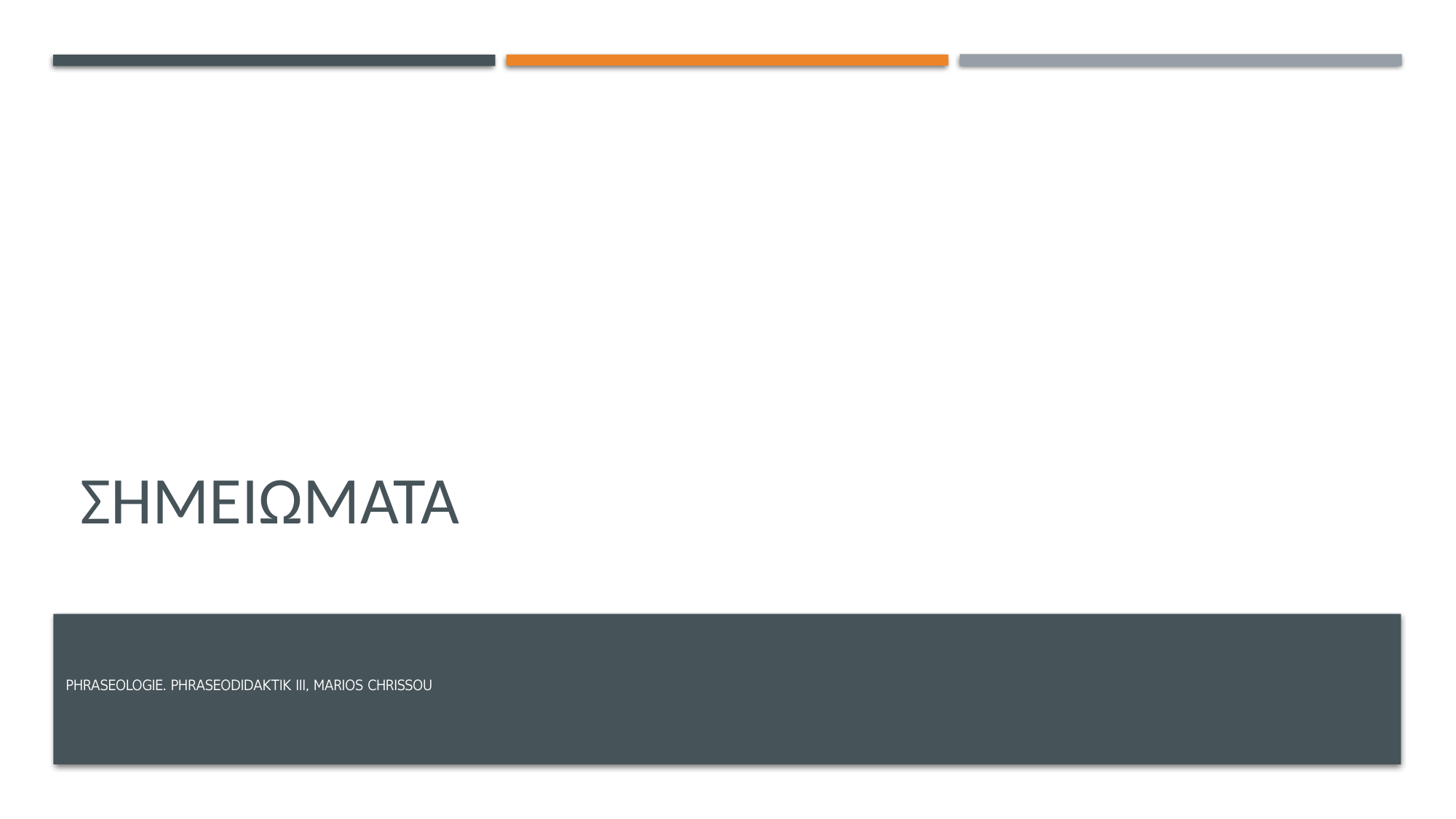

# ΣΗΜΕΙΩΜΑΤΑ
PHRASEOLOGIE. PHRASEODIDAKTIK III, MARIOS CHRISSOU